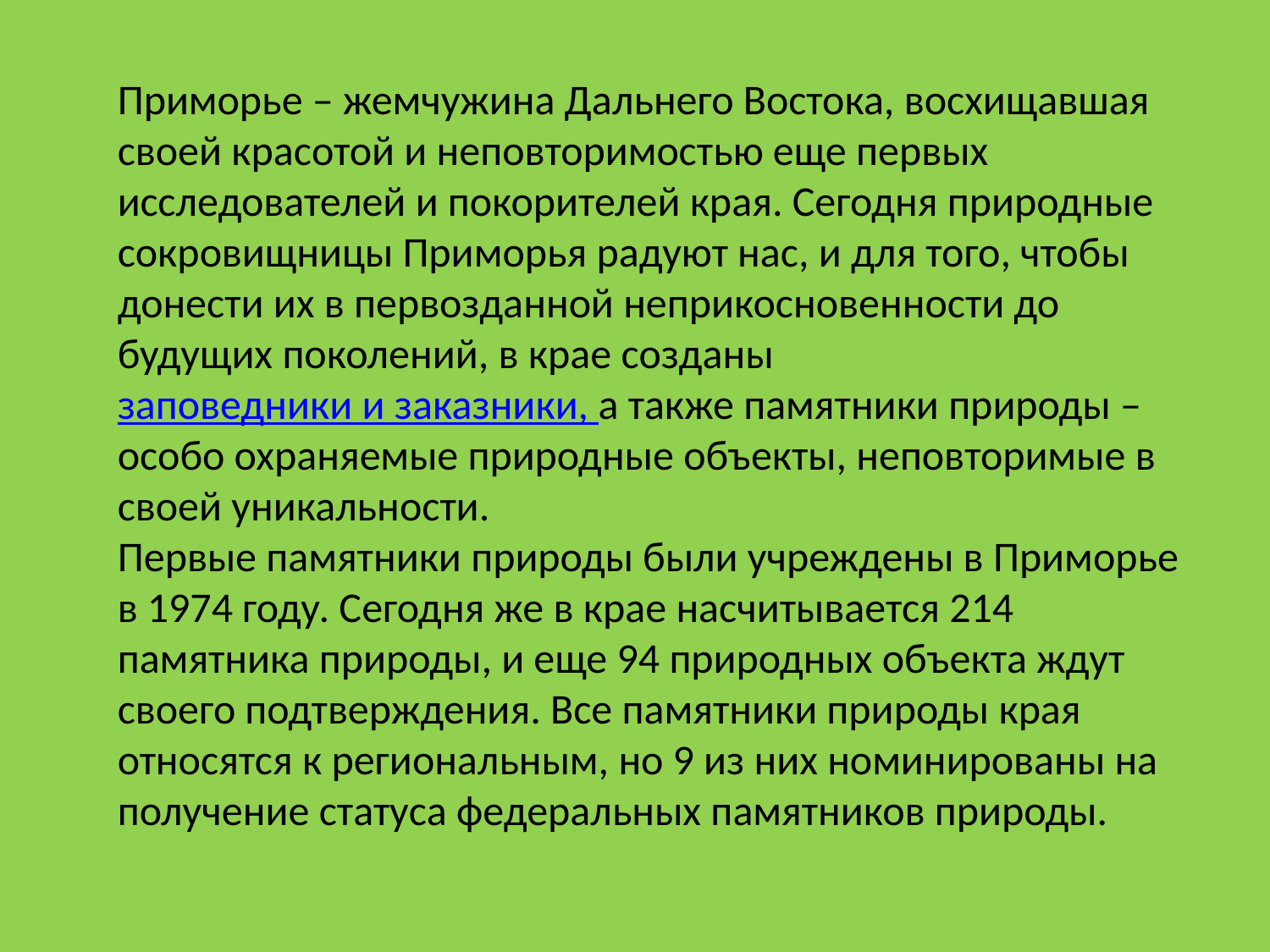

Приморье – жемчужина Дальнего Востока, восхищавшая своей красотой и неповторимостью еще первых исследователей и покорителей края. Сегодня природные сокровищницы Приморья радуют нас, и для того, чтобы донести их в первозданной неприкосновенности до будущих поколений, в крае созданы заповедники и заказники, а также памятники природы – особо охраняемые природные объекты, неповторимые в своей уникальности.
Первые памятники природы были учреждены в Приморье в 1974 году. Сегодня же в крае насчитывается 214 памятника природы, и еще 94 природных объекта ждут своего подтверждения. Все памятники природы края относятся к региональным, но 9 из них номинированы на получение статуса федеральных памятников природы.